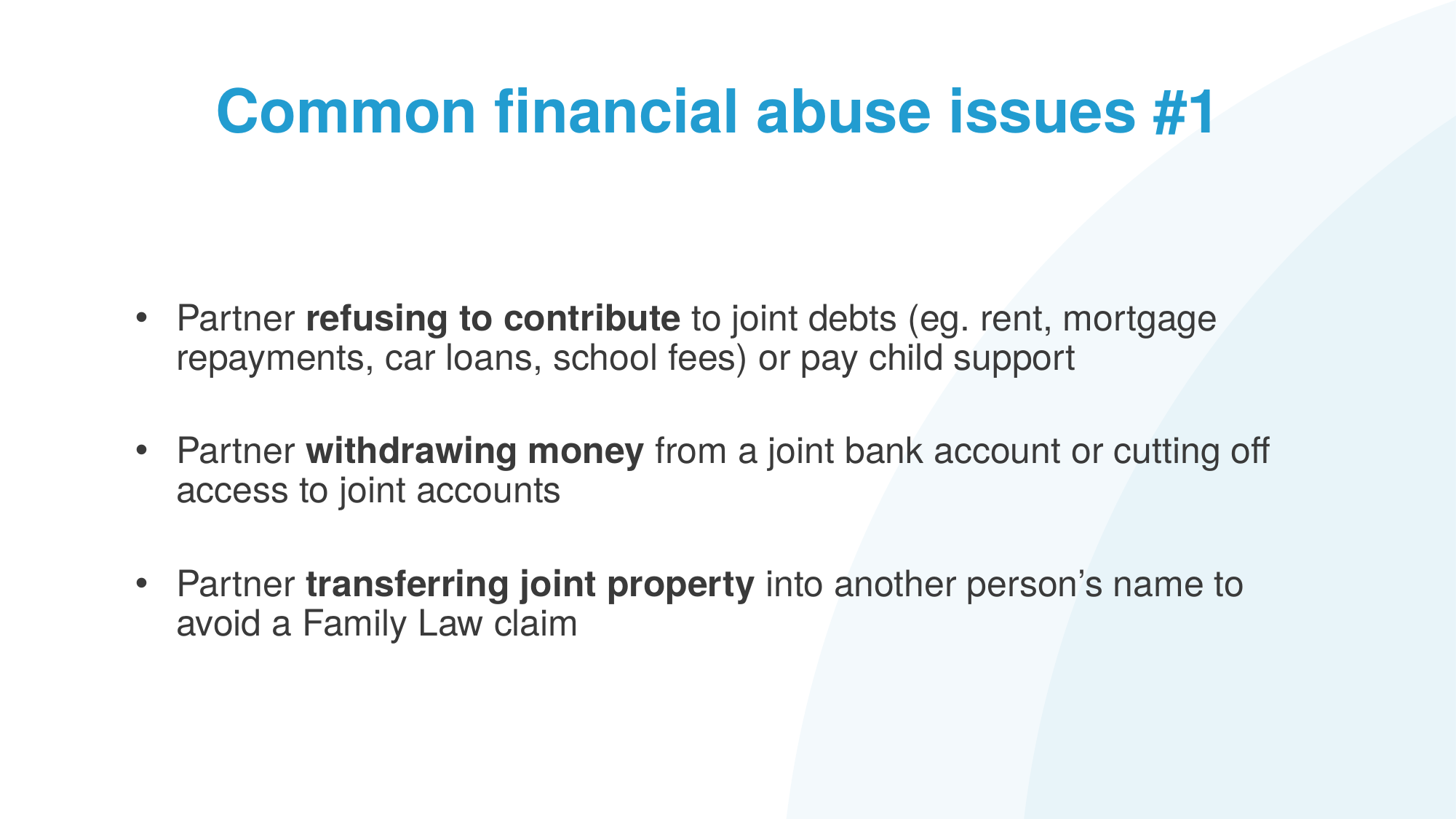

# Common financial abuse issues #1
Partner refusing to contribute to joint debts (eg. rent, mortgage repayments, car loans, school fees) or pay child support

Partner withdrawing money from a joint bank account or cutting off access to joint accounts

Partner transferring joint property into another person’s name to avoid a Family Law claim